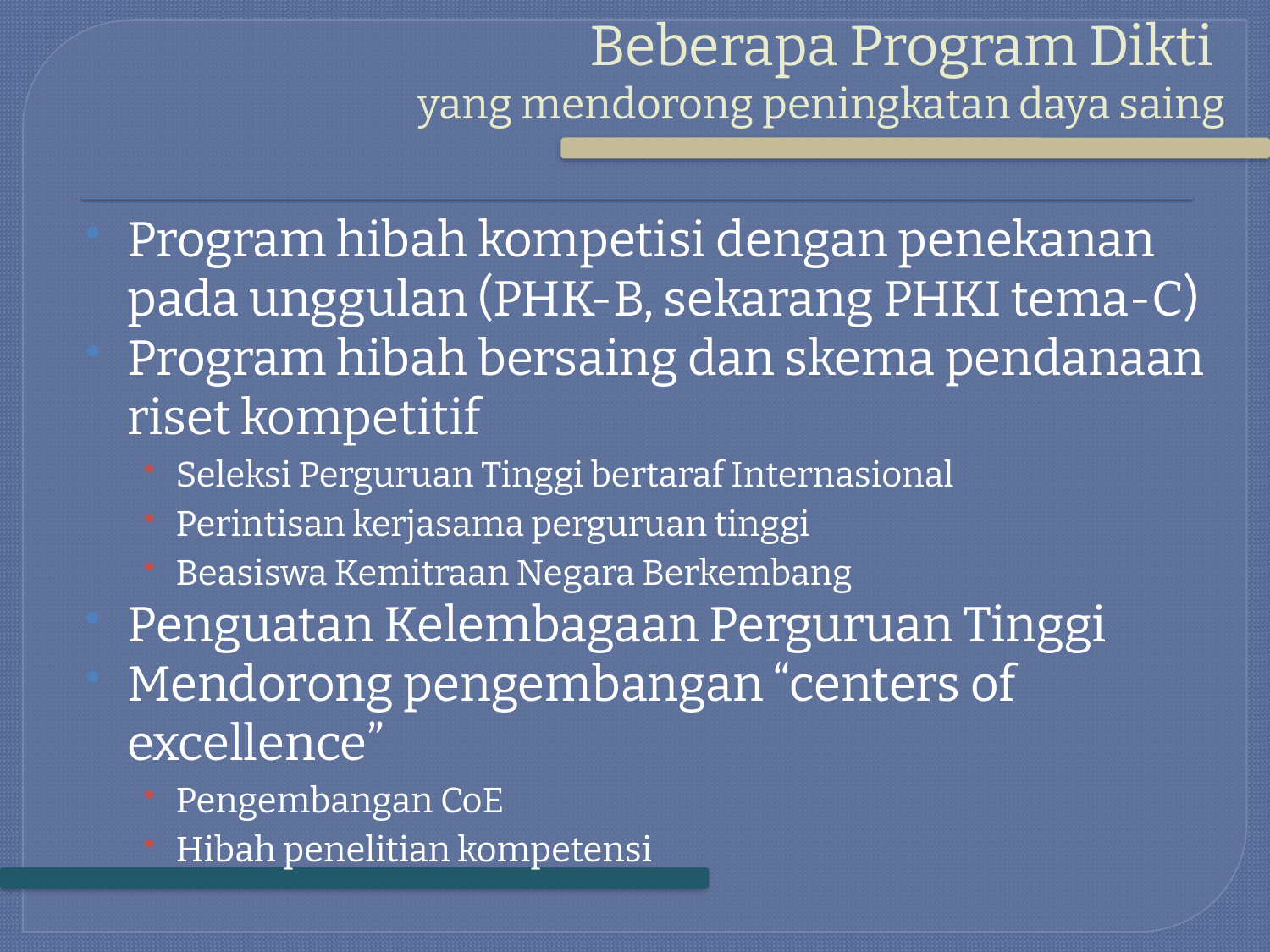

# Beberapa Program Dikti yang mendorong peningkatan daya saing
Program hibah kompetisi dengan penekanan pada unggulan (PHK-B, sekarang PHKI tema-C)
Program hibah bersaing dan skema pendanaan riset kompetitif‏
Seleksi Perguruan Tinggi bertaraf Internasional
Perintisan kerjasama perguruan tinggi
Beasiswa Kemitraan Negara Berkembang
Penguatan Kelembagaan Perguruan Tinggi
Mendorong pengembangan “centers of excellence”
Pengembangan CoE
Hibah penelitian kompetensi